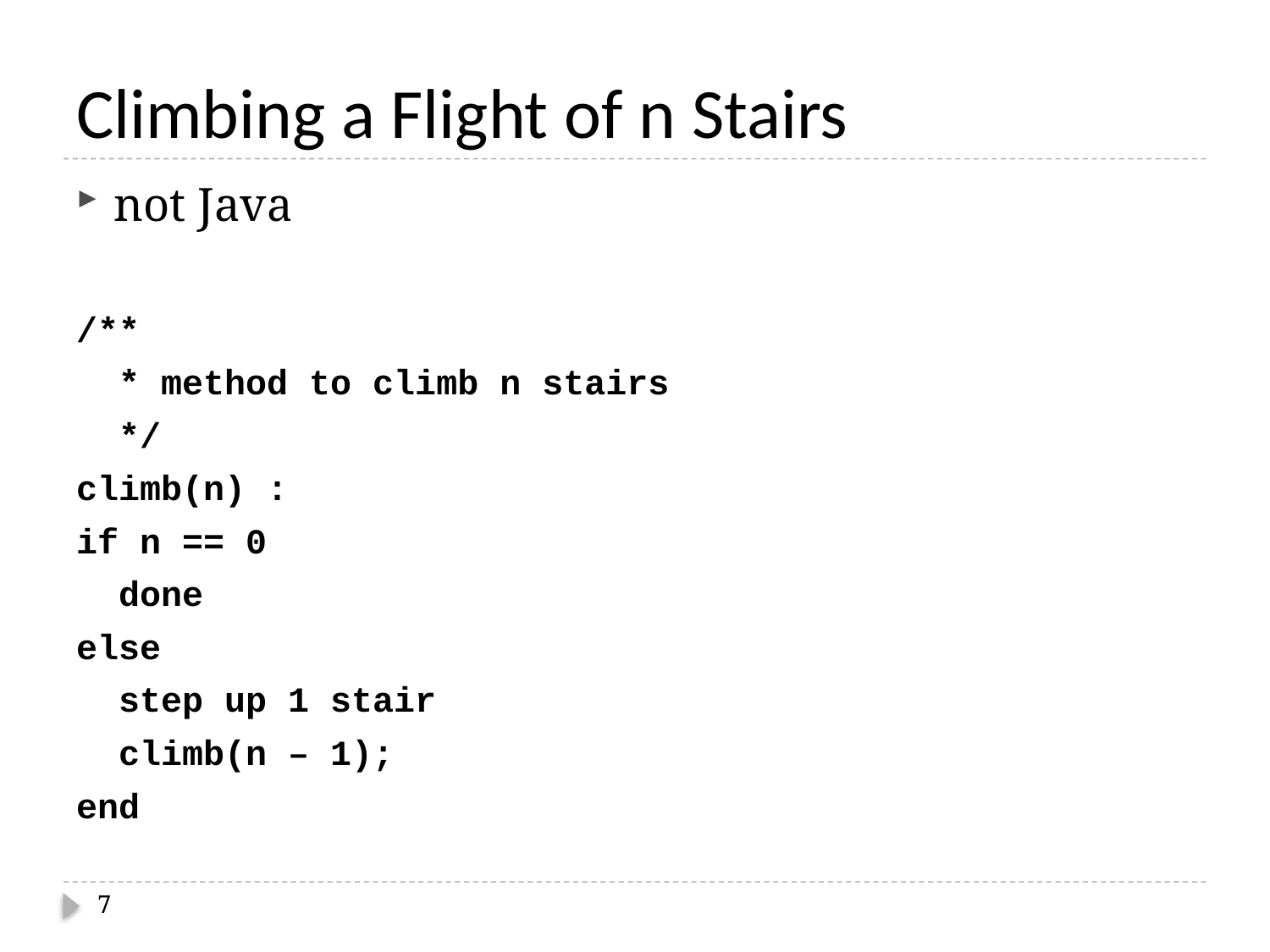

# Climbing a Flight of n Stairs
not Java

/**
  * method to climb n stairs
  */
climb(n) :
if n == 0
  done
else
  step up 1 stair
  climb(n – 1);
end
7